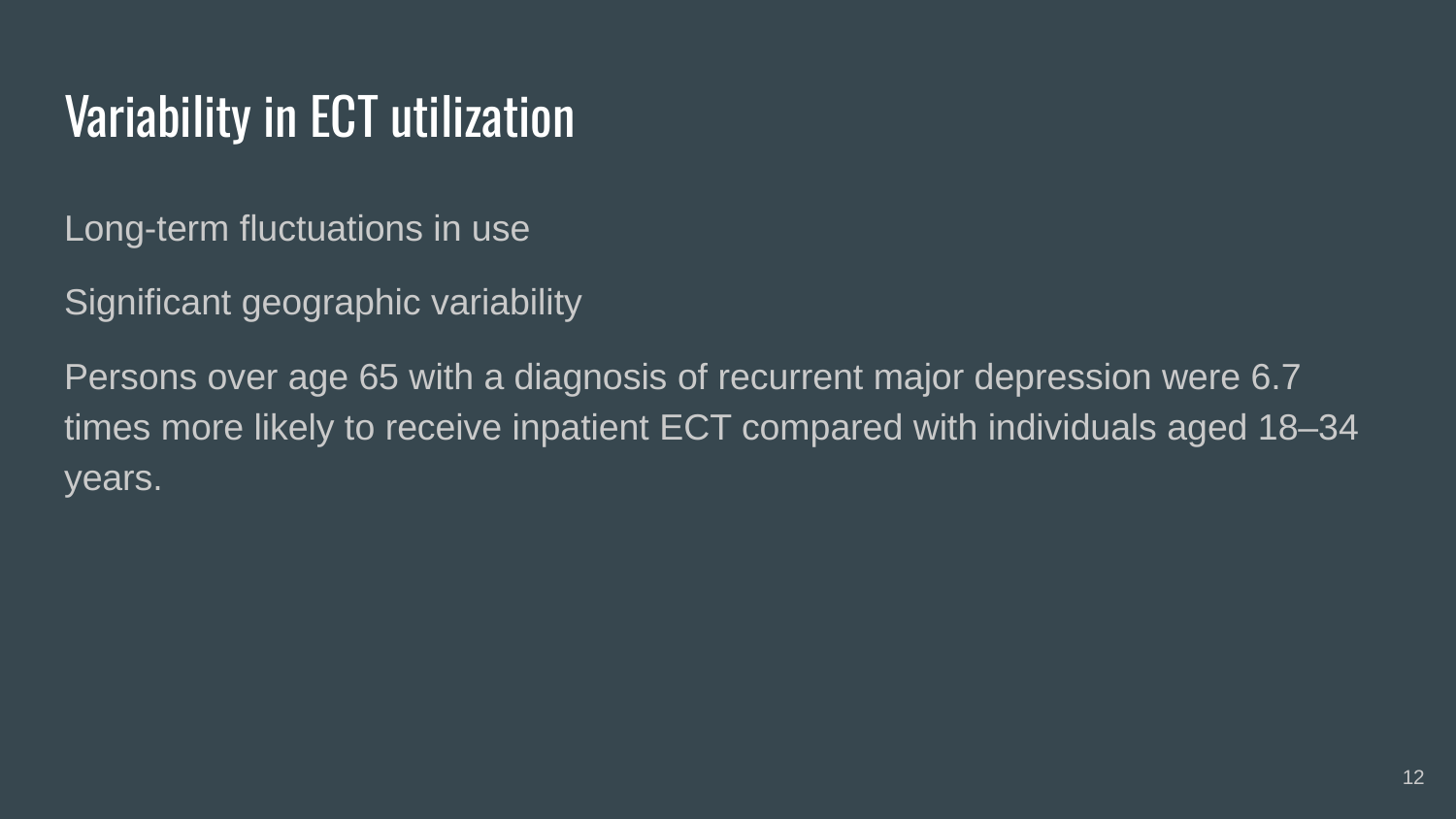

# Variability in ECT utilization
Long-term fluctuations in use
Significant geographic variability
Persons over age 65 with a diagnosis of recurrent major depression were 6.7 times more likely to receive inpatient ECT compared with individuals aged 18–34 years.
12